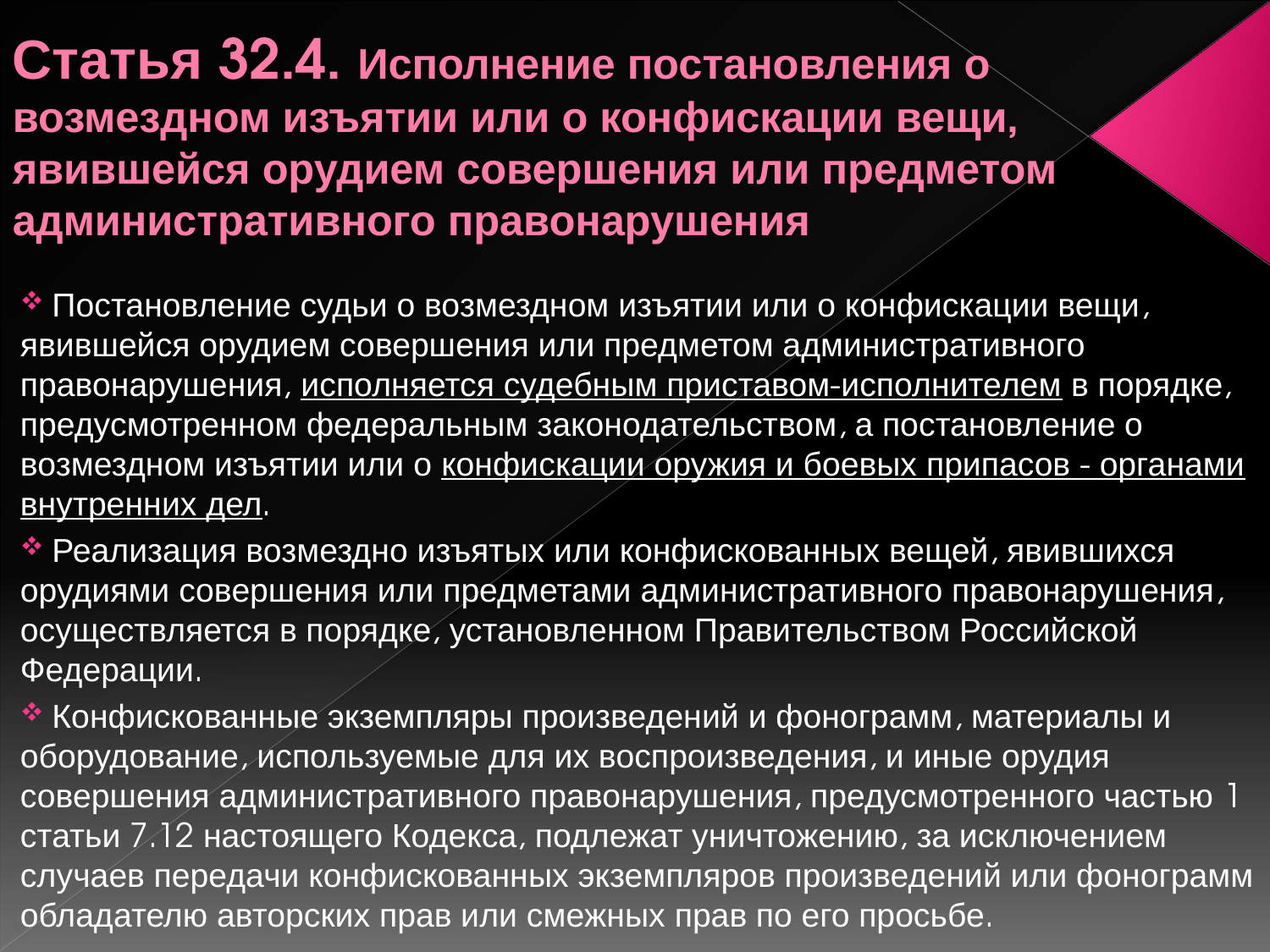

# Статья 32.4. Исполнение постановления о возмездном изъятии или о конфискации вещи, явившейся орудием совершения или предметом административного правонарушения
 Постановление судьи о возмездном изъятии или о конфискации вещи, явившейся орудием совершения или предметом административного правонарушения, исполняется судебным приставом-исполнителем в порядке, предусмотренном федеральным законодательством, а постановление о возмездном изъятии или о конфискации оружия и боевых припасов - органами внутренних дел.
 Реализация возмездно изъятых или конфискованных вещей, явившихся орудиями совершения или предметами административного правонарушения, осуществляется в порядке, установленном Правительством Российской Федерации.
 Конфискованные экземпляры произведений и фонограмм, материалы и оборудование, используемые для их воспроизведения, и иные орудия совершения административного правонарушения, предусмотренного частью 1 статьи 7.12 настоящего Кодекса, подлежат уничтожению, за исключением случаев передачи конфискованных экземпляров произведений или фонограмм обладателю авторских прав или смежных прав по его просьбе.